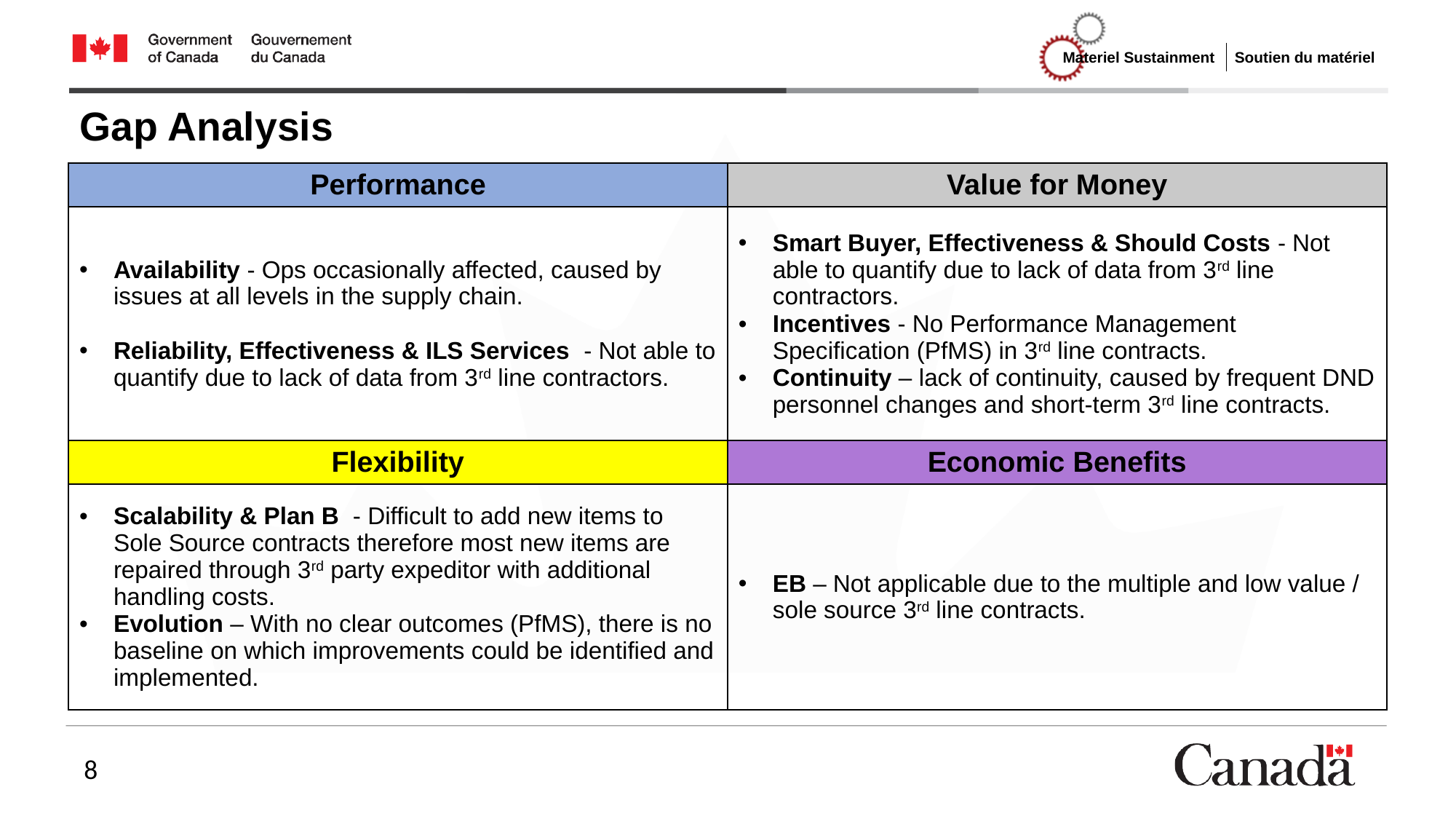

# Gap Analysis
| Performance | Value for Money |
| --- | --- |
| Availability - Ops occasionally affected, caused by issues at all levels in the supply chain. Reliability, Effectiveness & ILS Services - Not able to quantify due to lack of data from 3rd line contractors. | Smart Buyer, Effectiveness & Should Costs - Not able to quantify due to lack of data from 3rd line contractors. Incentives - No Performance Management Specification (PfMS) in 3rd line contracts. Continuity – lack of continuity, caused by frequent DND personnel changes and short-term 3rd line contracts. |
| Flexibility | Economic Benefits |
| Scalability & Plan B - Difficult to add new items to Sole Source contracts therefore most new items are repaired through 3rd party expeditor with additional handling costs. Evolution – With no clear outcomes (PfMS), there is no baseline on which improvements could be identified and implemented. | EB – Not applicable due to the multiple and low value / sole source 3rd line contracts. |
8